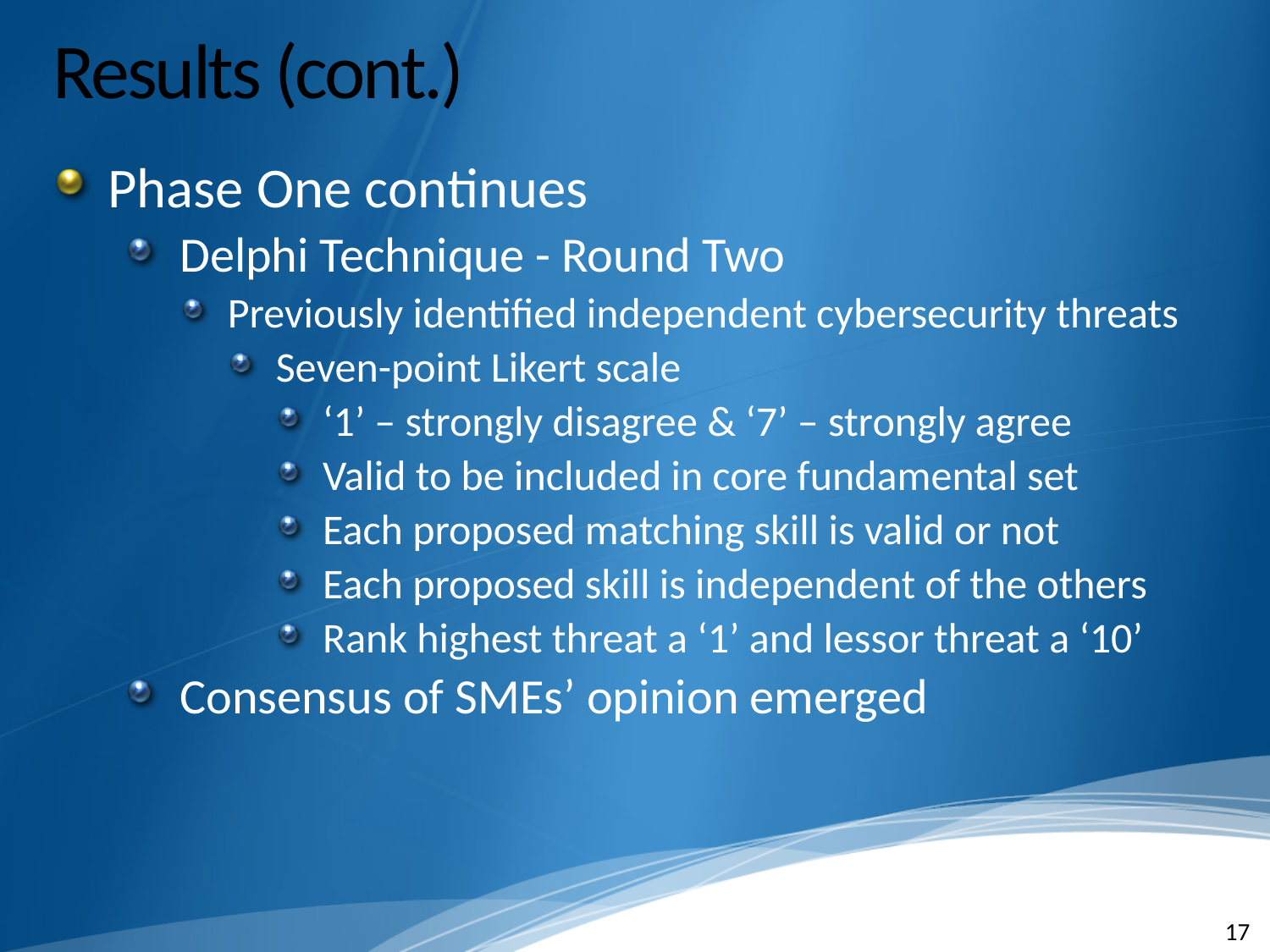

# Results (cont.)
Phase One continues
Delphi Technique - Round Two
Previously identified independent cybersecurity threats
Seven-point Likert scale
‘1’ – strongly disagree & ‘7’ – strongly agree
Valid to be included in core fundamental set
Each proposed matching skill is valid or not
Each proposed skill is independent of the others
Rank highest threat a ‘1’ and lessor threat a ‘10’
Consensus of SMEs’ opinion emerged